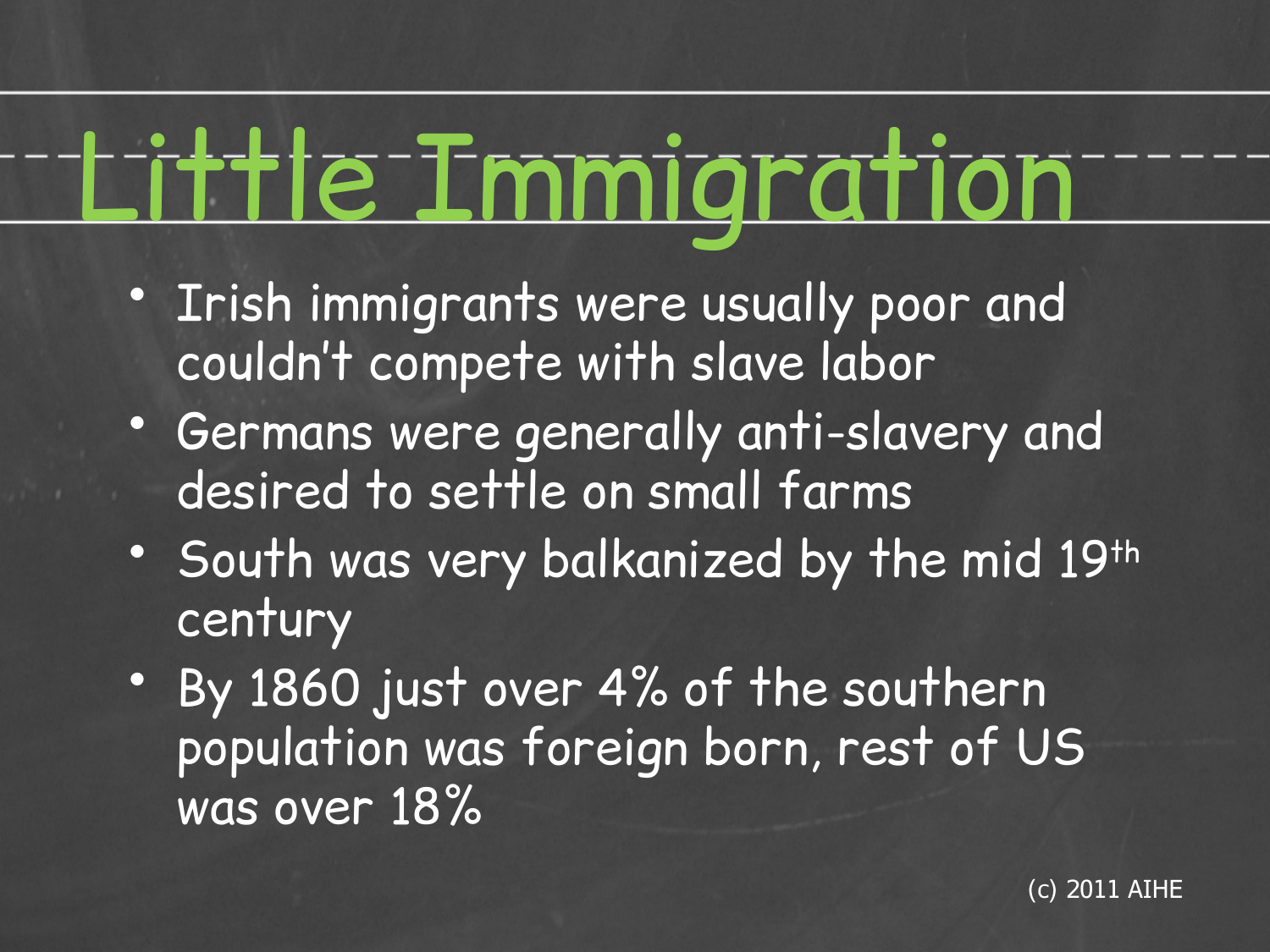

# Little Immigration
Irish immigrants were usually poor and couldn’t compete with slave labor
Germans were generally anti-slavery and desired to settle on small farms
South was very balkanized by the mid 19th century
By 1860 just over 4% of the southern population was foreign born, rest of US was over 18%
(c) 2011 AIHE